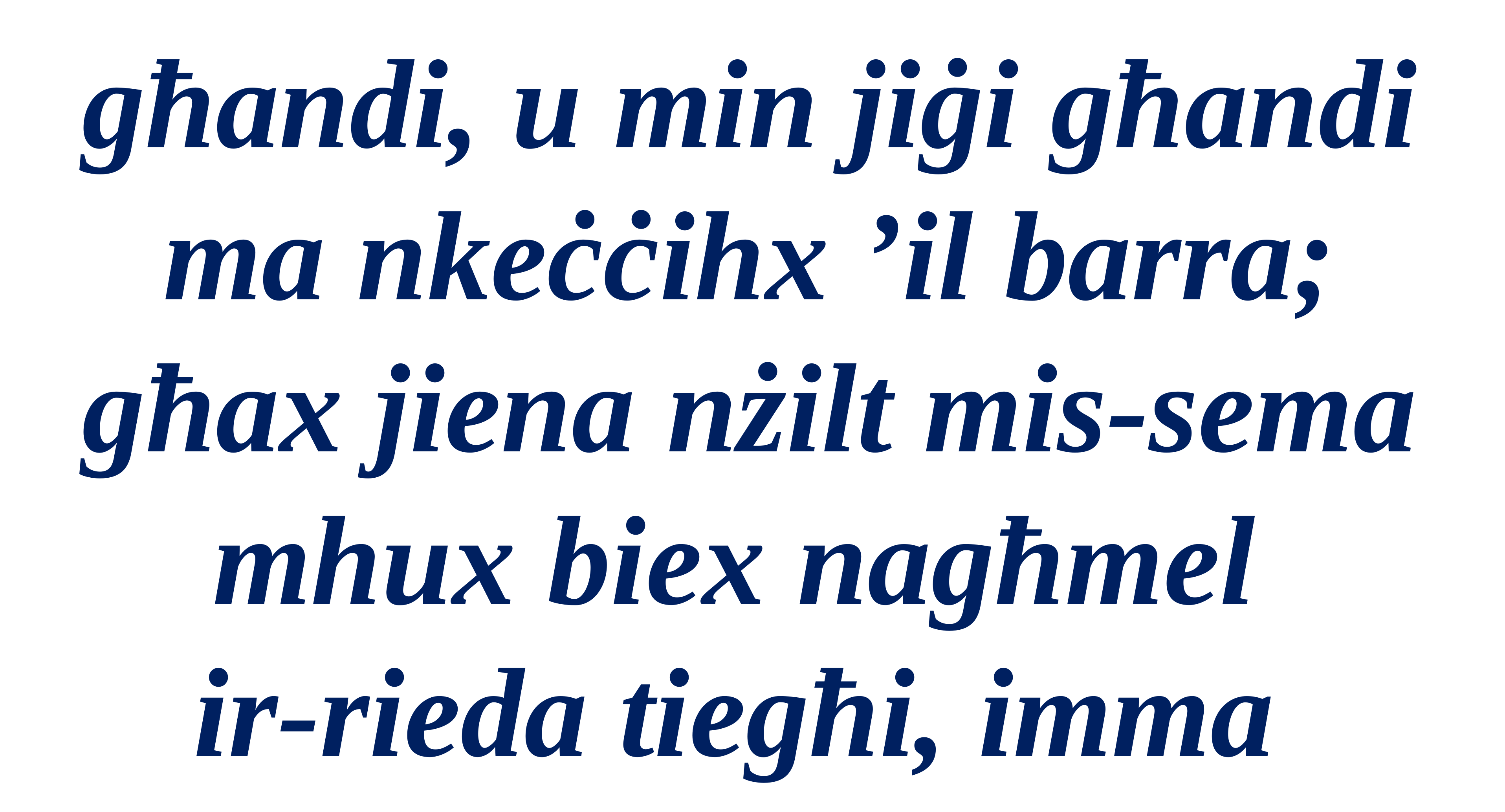

għandi, u min jiġi għandi ma nkeċċihx ’il barra; għax jiena nżilt mis-sema mhux biex nagħmel
ir-rieda tiegħi, imma